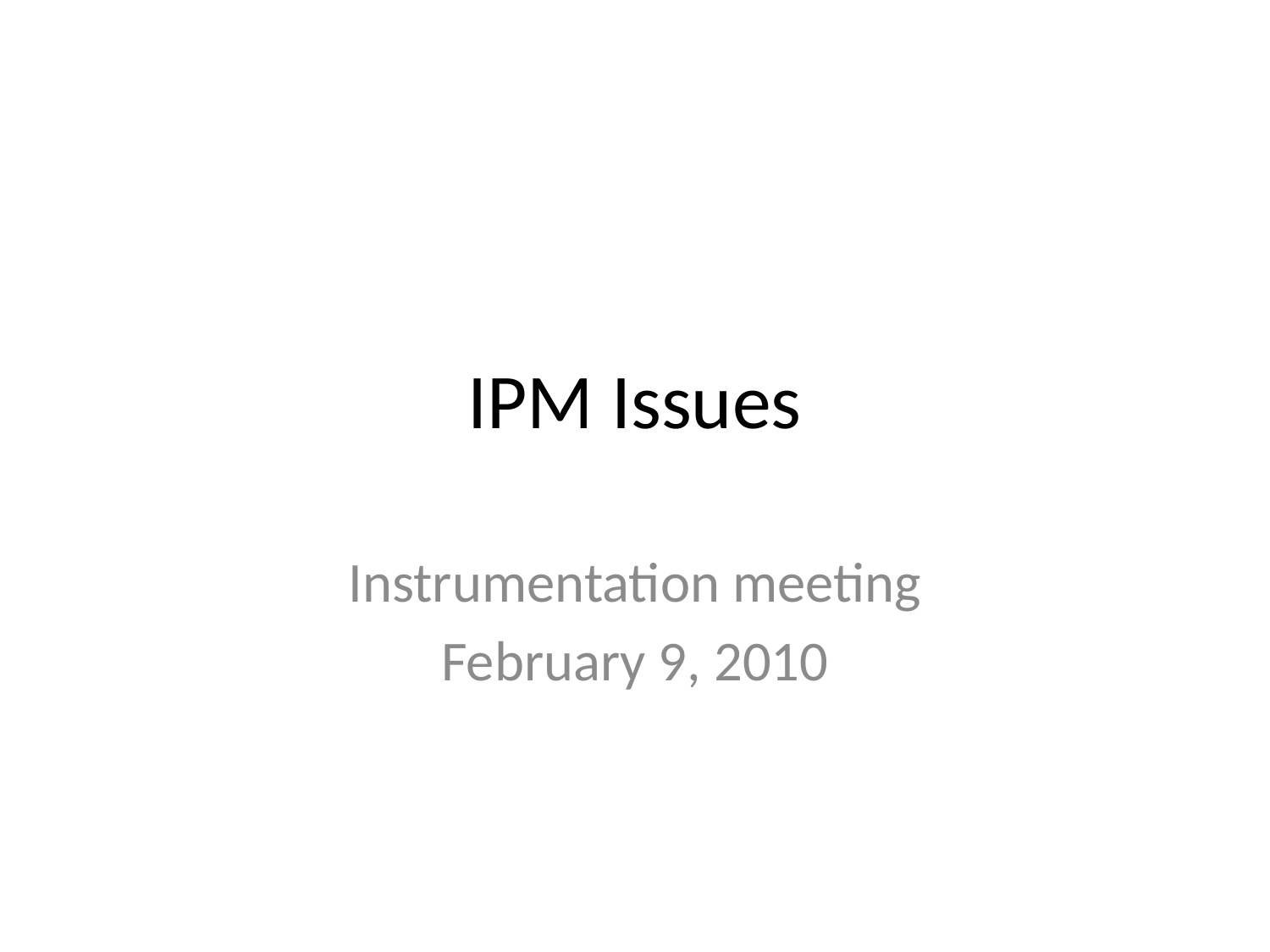

# IPM Issues
Instrumentation meeting
February 9, 2010